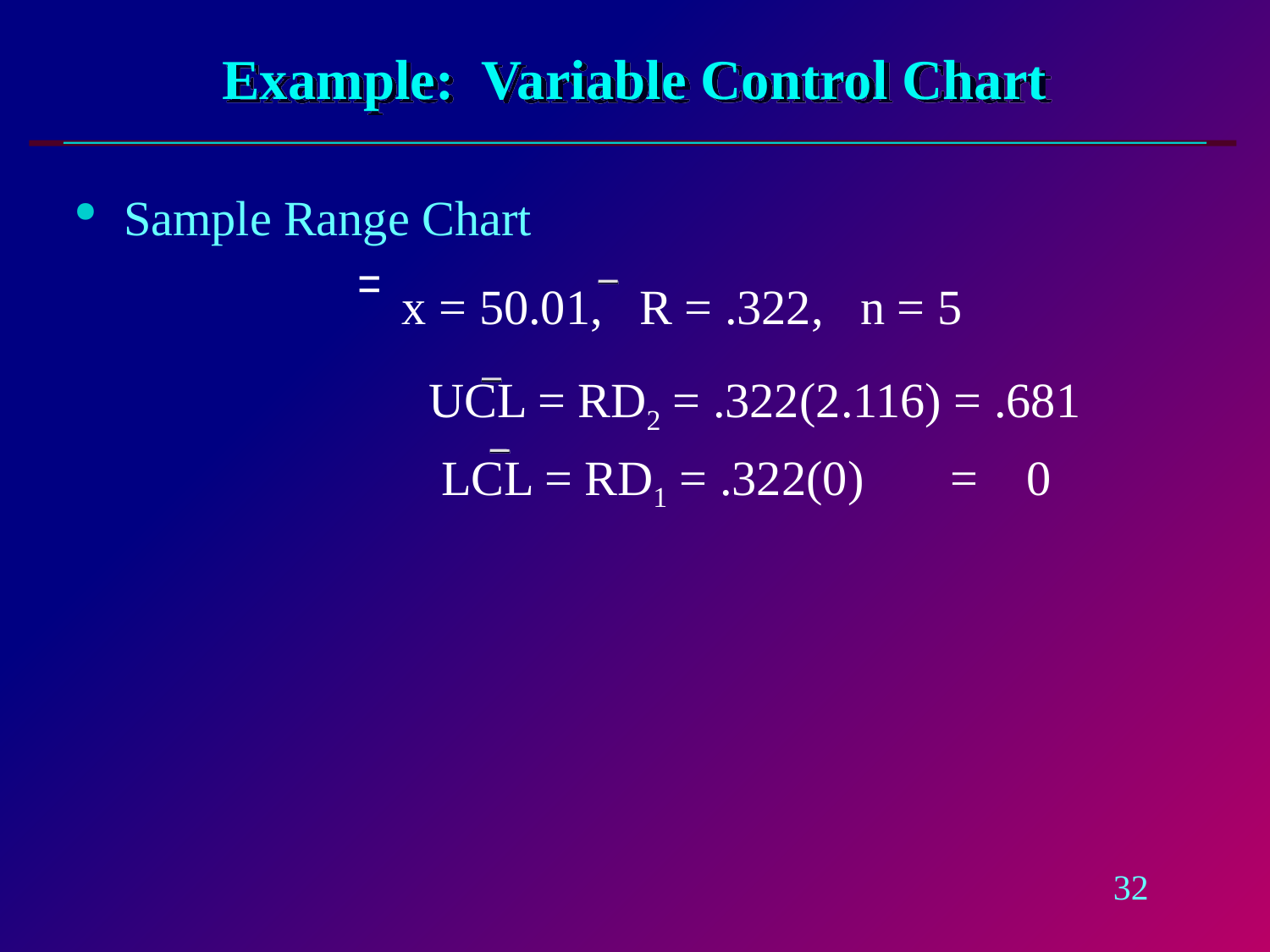

# Example:  Variable Control Chart
Sample Range Chart

			  x = 50.01,   R = .322,   n = 5

		          UCL = RD2 = .322(2.116) = .681
		           LCL = RD1 = .322(0)       =    0
=